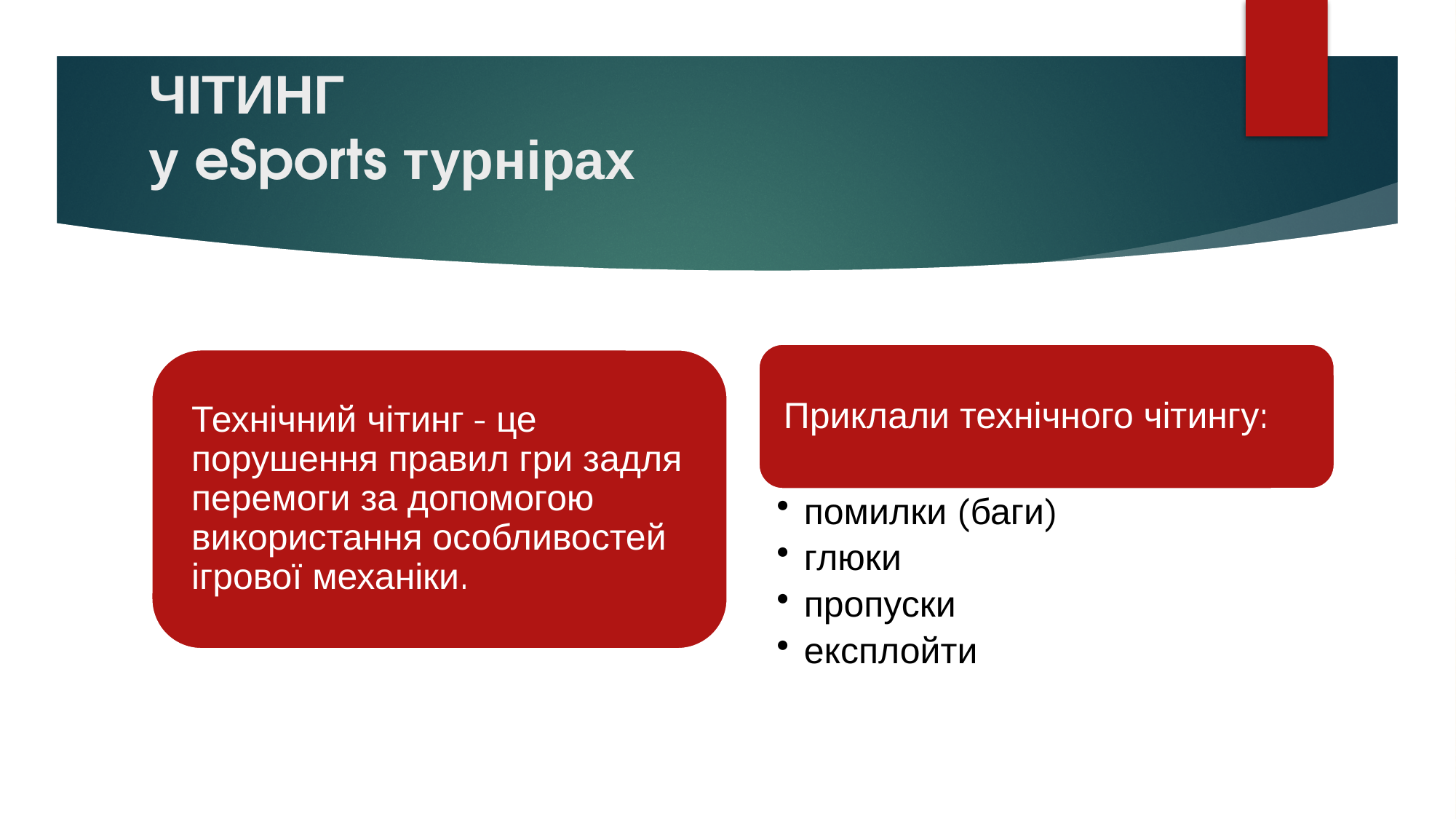

# ЧІТИНГ у eSports турнірах
Технічний чітинг - це порушення правил гри задля перемоги за допомогою використання особливостей ігрової механіки.
Приклали технічного чітингу:
помилки (баги)
глюки
пропуски
експлойти